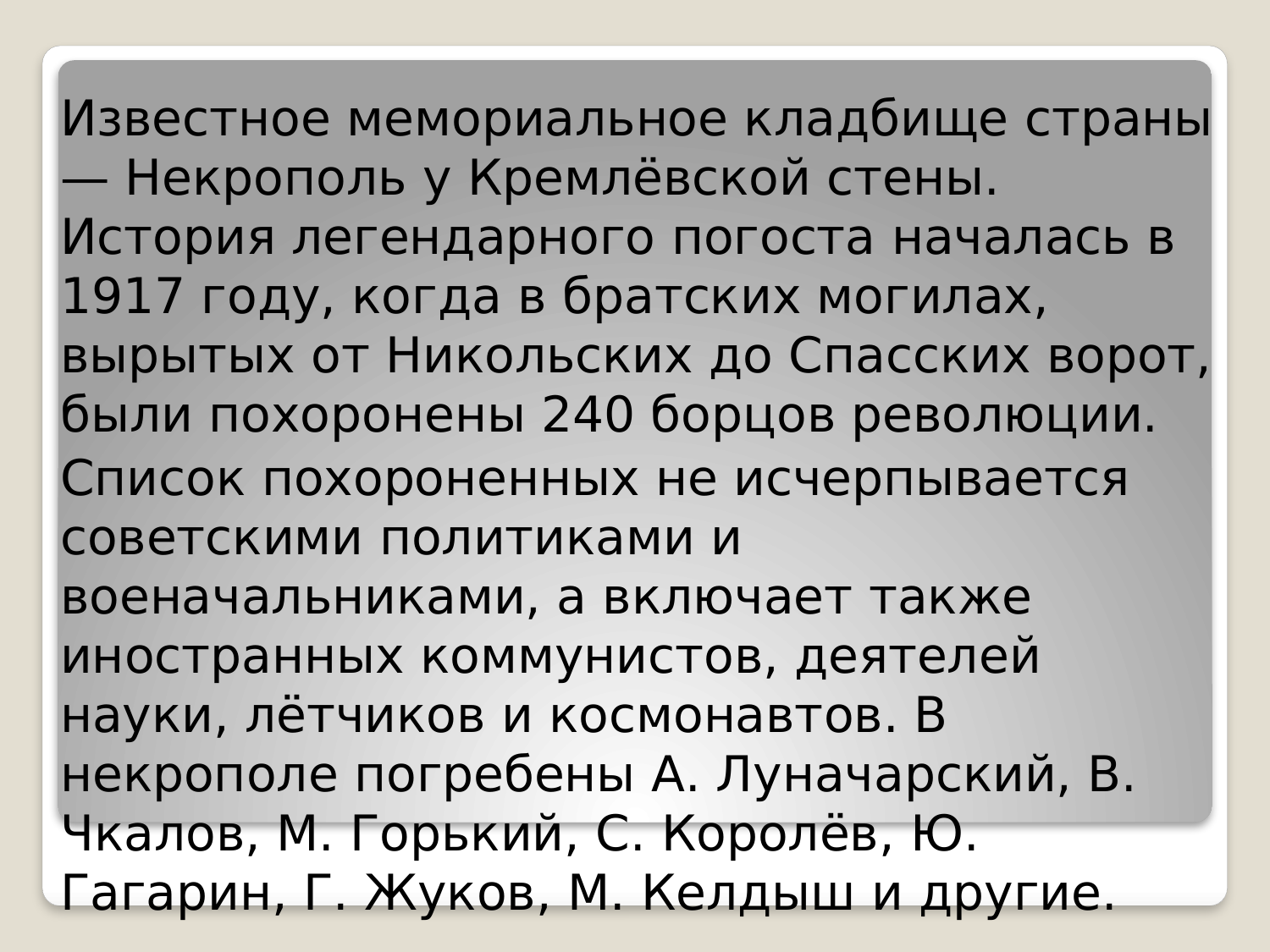

Известное мемориальное кладбище страны — Некрополь у Кремлёвской стены. История легендарного погоста началась в 1917 году, когда в братских могилах, вырытых от Никольских до Спасских ворот, были похоронены 240 борцов революции.
Список похороненных не исчерпывается советскими политиками и военачальниками, а включает также иностранных коммунистов, деятелей науки, лётчиков и космонавтов. В некрополе погребены А. Луначарский, В. Чкалов, М. Горький, С. Королёв, Ю. Гагарин, Г. Жуков, М. Келдыш и другие.